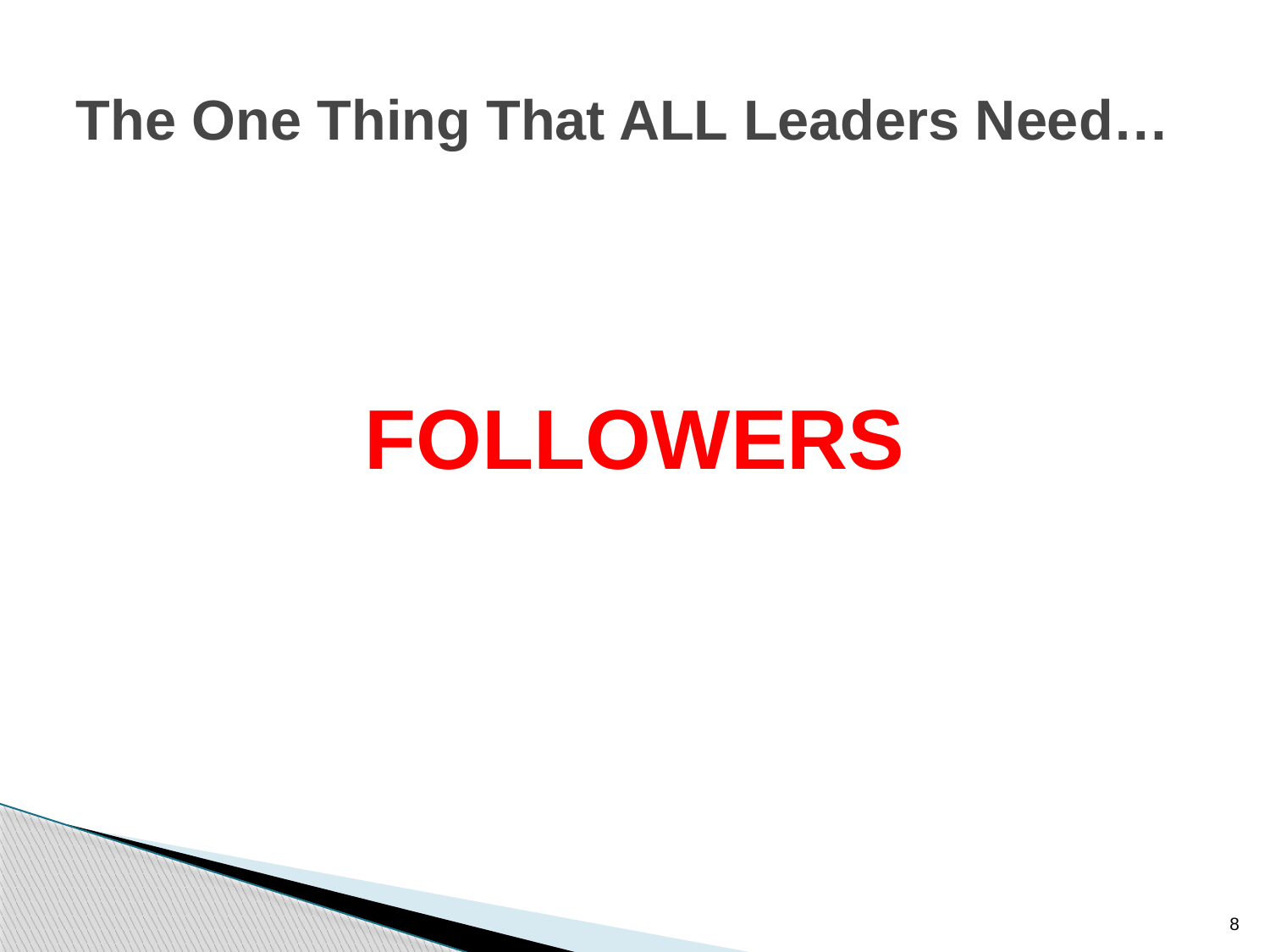

# The One Thing That ALL Leaders Need…

FOLLOWERS

8